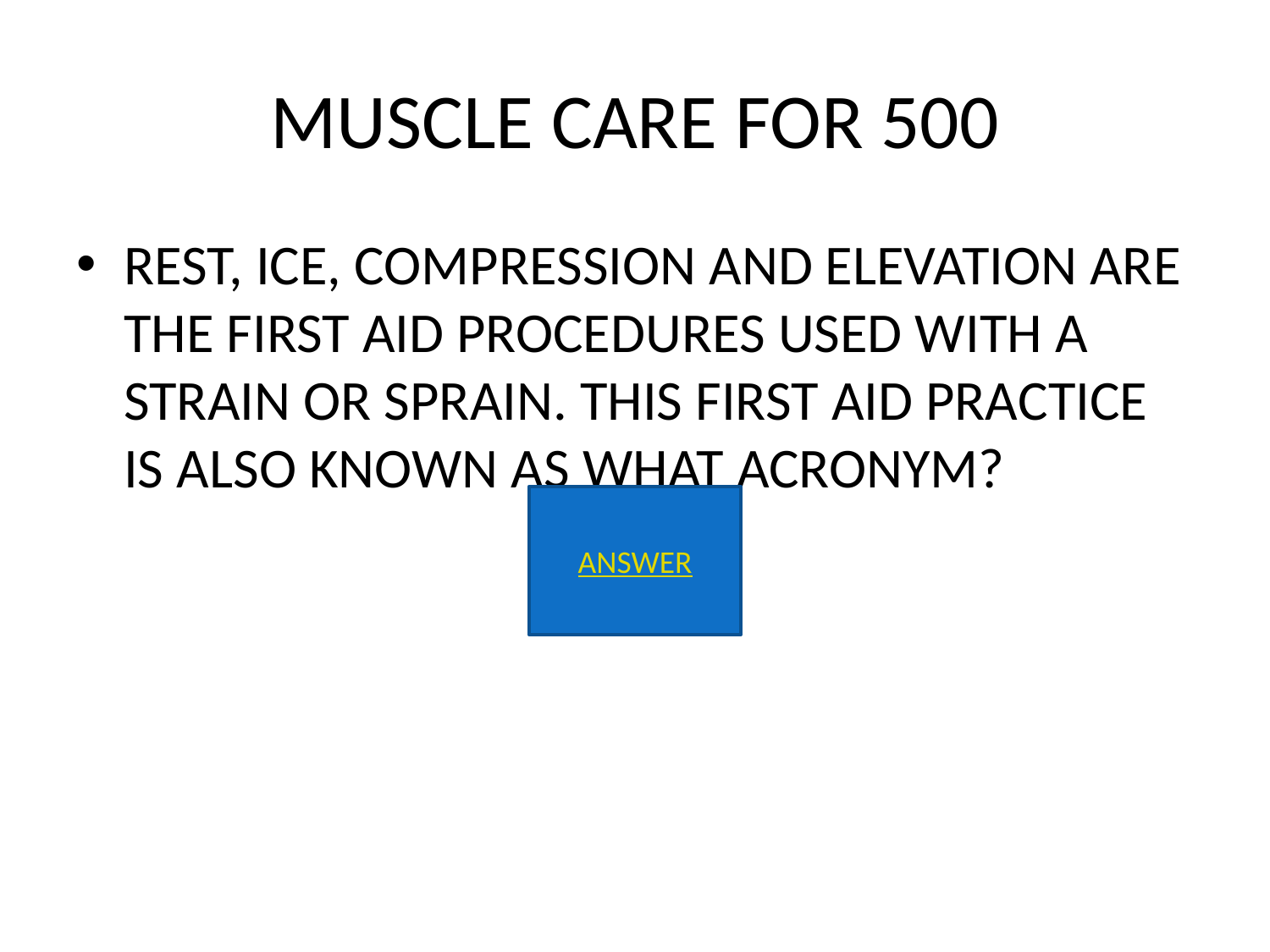

# MUSCLE CARE FOR 500
REST, ICE, COMPRESSION AND ELEVATION ARE THE FIRST AID PROCEDURES USED WITH A STRAIN OR SPRAIN. THIS FIRST AID PRACTICE IS ALSO KNOWN AS WHAT ACRONYM?
ANSWER